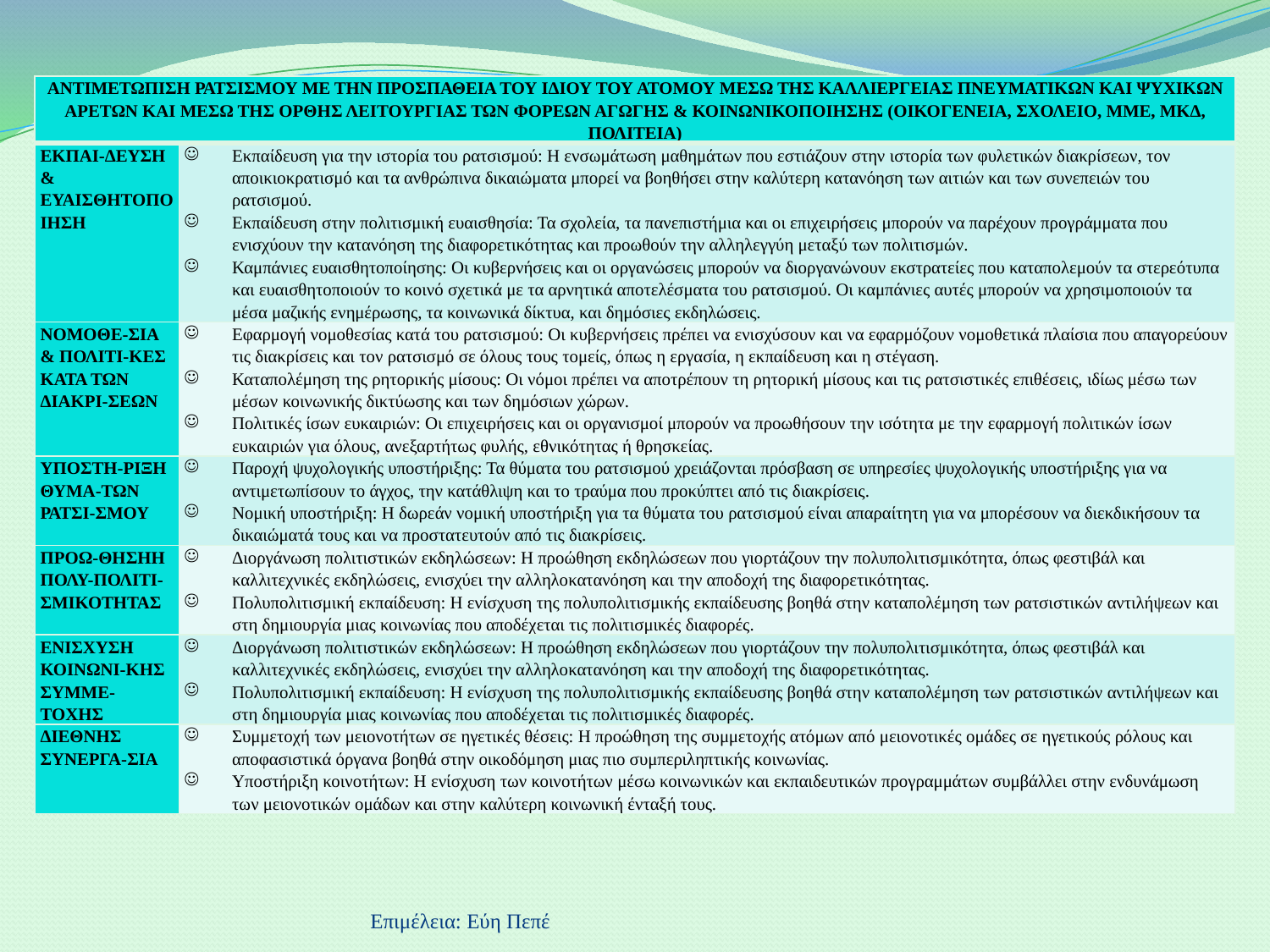

| ΑΝΤΙΜΕΤΩΠΙΣΗ ΡΑΤΣΙΣΜΟΥ ΜΕ ΤΗΝ ΠΡΟΣΠΑΘΕΙΑ ΤΟΥ ΙΔΙΟΥ ΤΟΥ ΑΤΟΜΟΥ ΜΕΣΩ ΤΗΣ ΚΑΛΛΙΕΡΓΕΙΑΣ ΠΝΕΥΜΑΤΙΚΩΝ ΚΑΙ ΨΥΧΙΚΩΝ ΑΡΕΤΩΝ ΚΑΙ ΜΕΣΩ ΤΗΣ ΟΡΘΗΣ ΛΕΙΤΟΥΡΓΙΑΣ ΤΩΝ ΦΟΡΕΩΝ ΑΓΩΓΗΣ & ΚΟΙΝΩΝΙΚΟΠΟΙΗΣΗΣ (ΟΙΚΟΓΕΝΕΙΑ, ΣΧΟΛΕΙΟ, ΜΜΕ, ΜΚΔ, ΠΟΛΙΤΕΙΑ) |  |
| --- | --- |
| ΕΚΠΑΙ-ΔΕΥΣΗ & ΕΥΑΙΣΘΗΤΟΠΟΙΗΣΗ | Εκπαίδευση για την ιστορία του ρατσισμού: Η ενσωμάτωση μαθημάτων που εστιάζουν στην ιστορία των φυλετικών διακρίσεων, τον αποικιοκρατισμό και τα ανθρώπινα δικαιώματα μπορεί να βοηθήσει στην καλύτερη κατανόηση των αιτιών και των συνεπειών του ρατσισμού. Εκπαίδευση στην πολιτισμική ευαισθησία: Τα σχολεία, τα πανεπιστήμια και οι επιχειρήσεις μπορούν να παρέχουν προγράμματα που ενισχύουν την κατανόηση της διαφορετικότητας και προωθούν την αλληλεγγύη μεταξύ των πολιτισμών. Καμπάνιες ευαισθητοποίησης: Οι κυβερνήσεις και οι οργανώσεις μπορούν να διοργανώνουν εκστρατείες που καταπολεμούν τα στερεότυπα και ευαισθητοποιούν το κοινό σχετικά με τα αρνητικά αποτελέσματα του ρατσισμού. Οι καμπάνιες αυτές μπορούν να χρησιμοποιούν τα μέσα μαζικής ενημέρωσης, τα κοινωνικά δίκτυα, και δημόσιες εκδηλώσεις. |
| ΝΟΜΟΘΕ-ΣΙΑ & ΠΟΛΙΤΙ-ΚΕΣ ΚΑΤΑ ΤΩΝ ΔΙΑΚΡΙ-ΣΕΩΝ | Εφαρμογή νομοθεσίας κατά του ρατσισμού: Οι κυβερνήσεις πρέπει να ενισχύσουν και να εφαρμόζουν νομοθετικά πλαίσια που απαγορεύουν τις διακρίσεις και τον ρατσισμό σε όλους τους τομείς, όπως η εργασία, η εκπαίδευση και η στέγαση. Καταπολέμηση της ρητορικής μίσους: Οι νόμοι πρέπει να αποτρέπουν τη ρητορική μίσους και τις ρατσιστικές επιθέσεις, ιδίως μέσω των μέσων κοινωνικής δικτύωσης και των δημόσιων χώρων. Πολιτικές ίσων ευκαιριών: Οι επιχειρήσεις και οι οργανισμοί μπορούν να προωθήσουν την ισότητα με την εφαρμογή πολιτικών ίσων ευκαιριών για όλους, ανεξαρτήτως φυλής, εθνικότητας ή θρησκείας. |
| ΥΠΟΣΤΗ-ΡΙΞΗ ΘΥΜΑ-ΤΩΝ ΡΑΤΣΙ-ΣΜΟΥ | Παροχή ψυχολογικής υποστήριξης: Τα θύματα του ρατσισμού χρειάζονται πρόσβαση σε υπηρεσίες ψυχολογικής υποστήριξης για να αντιμετωπίσουν το άγχος, την κατάθλιψη και το τραύμα που προκύπτει από τις διακρίσεις. Νομική υποστήριξη: Η δωρεάν νομική υποστήριξη για τα θύματα του ρατσισμού είναι απαραίτητη για να μπορέσουν να διεκδικήσουν τα δικαιώματά τους και να προστατευτούν από τις διακρίσεις. |
| ΠΡΟΩ-ΘΗΣΗΗ ΠΟΛΥ-ΠΟΛΙΤΙ-ΣΜΙΚΟΤΗΤΑΣ | Διοργάνωση πολιτιστικών εκδηλώσεων: Η προώθηση εκδηλώσεων που γιορτάζουν την πολυπολιτισμικότητα, όπως φεστιβάλ και καλλιτεχνικές εκδηλώσεις, ενισχύει την αλληλοκατανόηση και την αποδοχή της διαφορετικότητας. Πολυπολιτισμική εκπαίδευση: Η ενίσχυση της πολυπολιτισμικής εκπαίδευσης βοηθά στην καταπολέμηση των ρατσιστικών αντιλήψεων και στη δημιουργία μιας κοινωνίας που αποδέχεται τις πολιτισμικές διαφορές. |
| ΕΝΙΣΧΥΣΗ ΚΟΙΝΩΝΙ-ΚΗΣ ΣΥΜΜΕ-ΤΟΧΗΣ | Διοργάνωση πολιτιστικών εκδηλώσεων: Η προώθηση εκδηλώσεων που γιορτάζουν την πολυπολιτισμικότητα, όπως φεστιβάλ και καλλιτεχνικές εκδηλώσεις, ενισχύει την αλληλοκατανόηση και την αποδοχή της διαφορετικότητας. Πολυπολιτισμική εκπαίδευση: Η ενίσχυση της πολυπολιτισμικής εκπαίδευσης βοηθά στην καταπολέμηση των ρατσιστικών αντιλήψεων και στη δημιουργία μιας κοινωνίας που αποδέχεται τις πολιτισμικές διαφορές. |
| ΔΙΕΘΝΗΣ ΣΥΝΕΡΓΑ-ΣΙΑ | Συμμετοχή των μειονοτήτων σε ηγετικές θέσεις: Η προώθηση της συμμετοχής ατόμων από μειονοτικές ομάδες σε ηγετικούς ρόλους και αποφασιστικά όργανα βοηθά στην οικοδόμηση μιας πιο συμπεριληπτικής κοινωνίας. Υποστήριξη κοινοτήτων: Η ενίσχυση των κοινοτήτων μέσω κοινωνικών και εκπαιδευτικών προγραμμάτων συμβάλλει στην ενδυνάμωση των μειονοτικών ομάδων και στην καλύτερη κοινωνική ένταξή τους. |
Επιμέλεια: Εύη Πεπέ